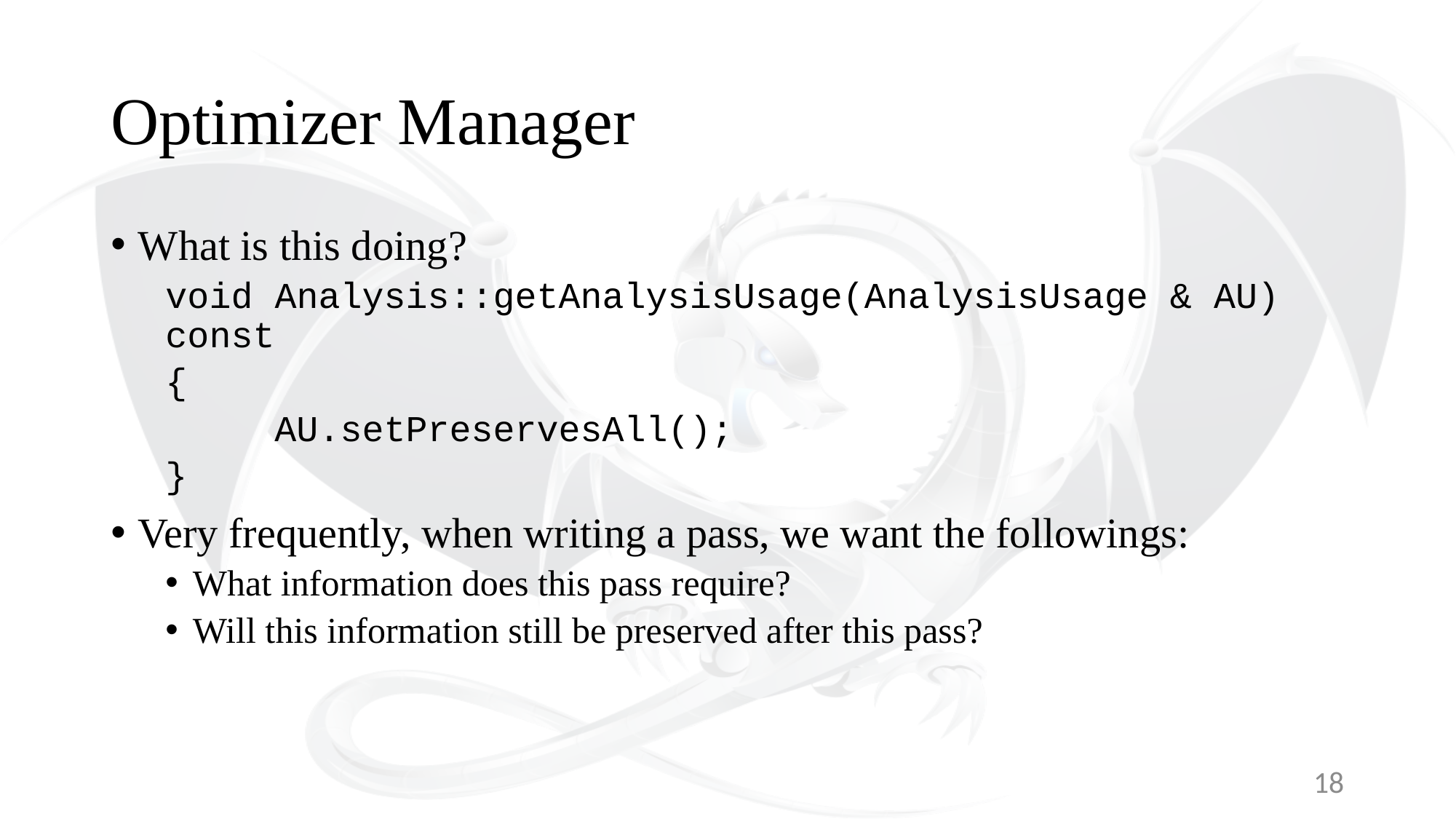

# Optimizer Manager
What is this doing?
void Analysis::getAnalysisUsage(AnalysisUsage & AU) const
{
	AU.setPreservesAll();
}
Very frequently, when writing a pass, we want the followings:
What information does this pass require?
Will this information still be preserved after this pass?
18